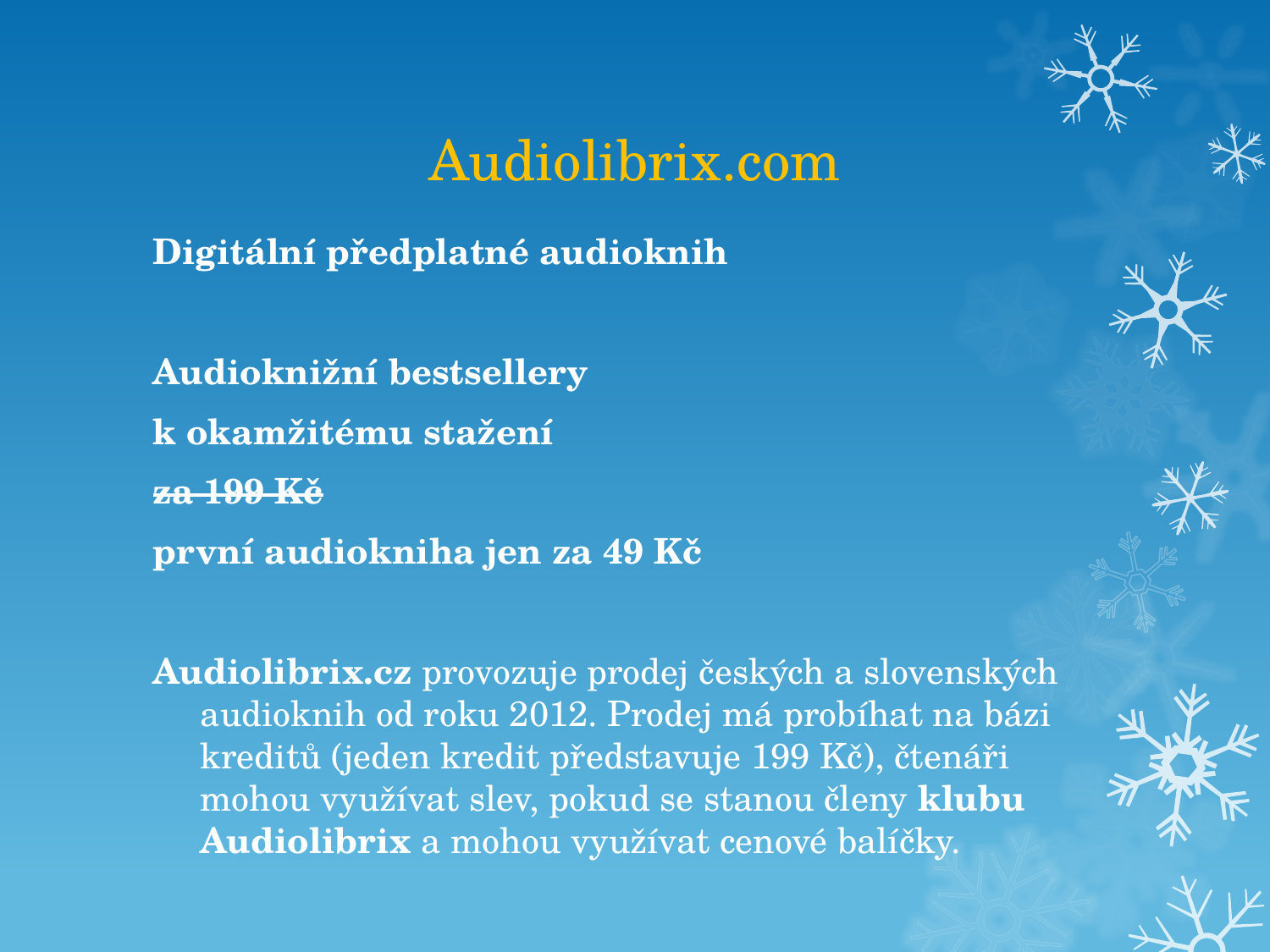

# Audiolibrix.com
Digitální předplatné audioknih

Audioknižní bestsellery
k okamžitému stažení
za 199 Kč
první audiokniha jen za 49 Kč

Audiolibrix.cz provozuje prodej českých a slovenských audioknih od roku 2012. Prodej má probíhat na bázi kreditů (jeden kredit představuje 199 Kč), čtenáři mohou využívat slev, pokud se stanou členy klubu Audiolibrix a mohou využívat cenové balíčky.